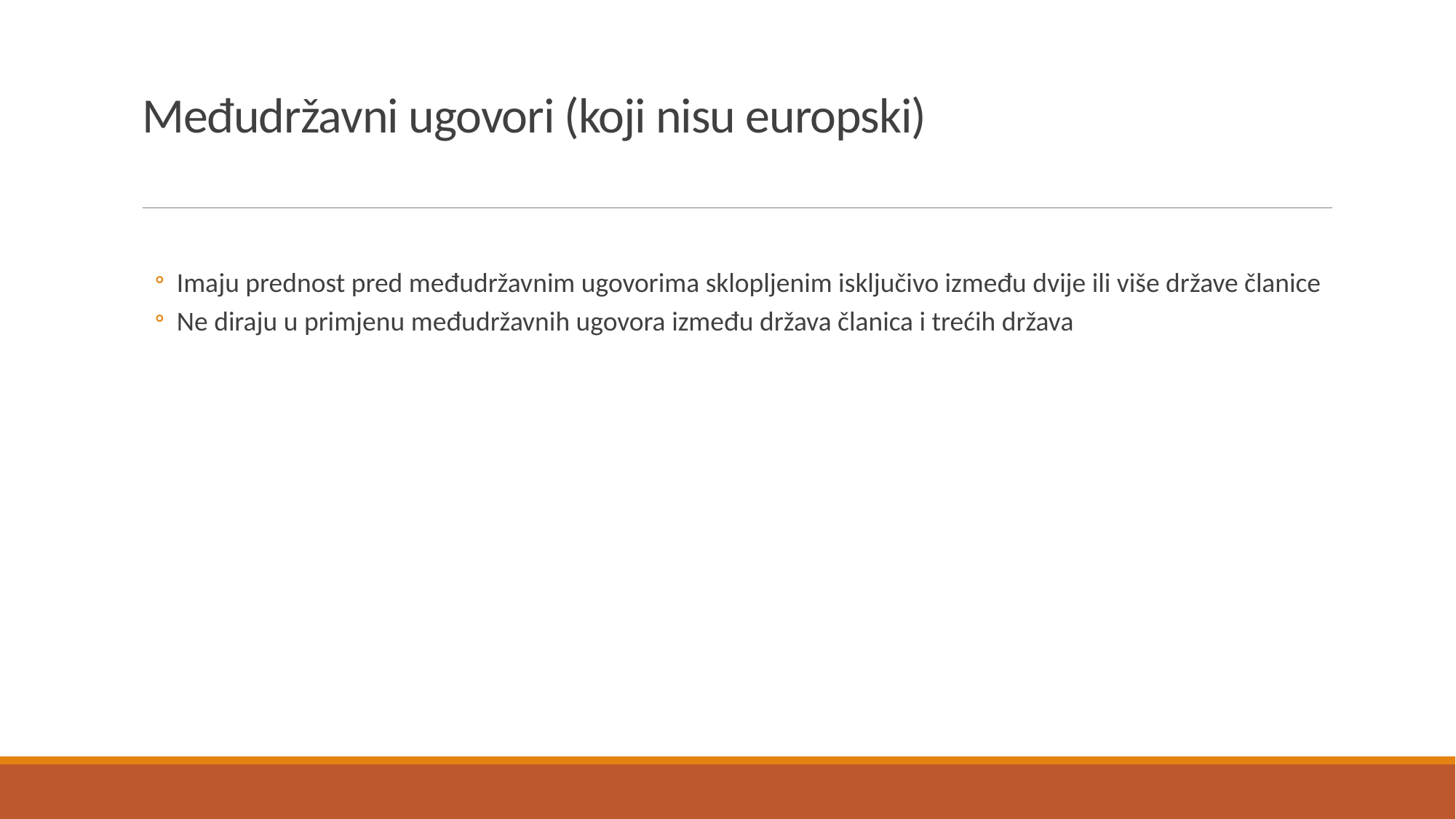

# Međudržavni ugovori (koji nisu europski)

Imaju prednost pred međudržavnim ugovorima sklopljenim isključivo između dvije ili više države članice
Ne diraju u primjenu međudržavnih ugovora između država članica i trećih država